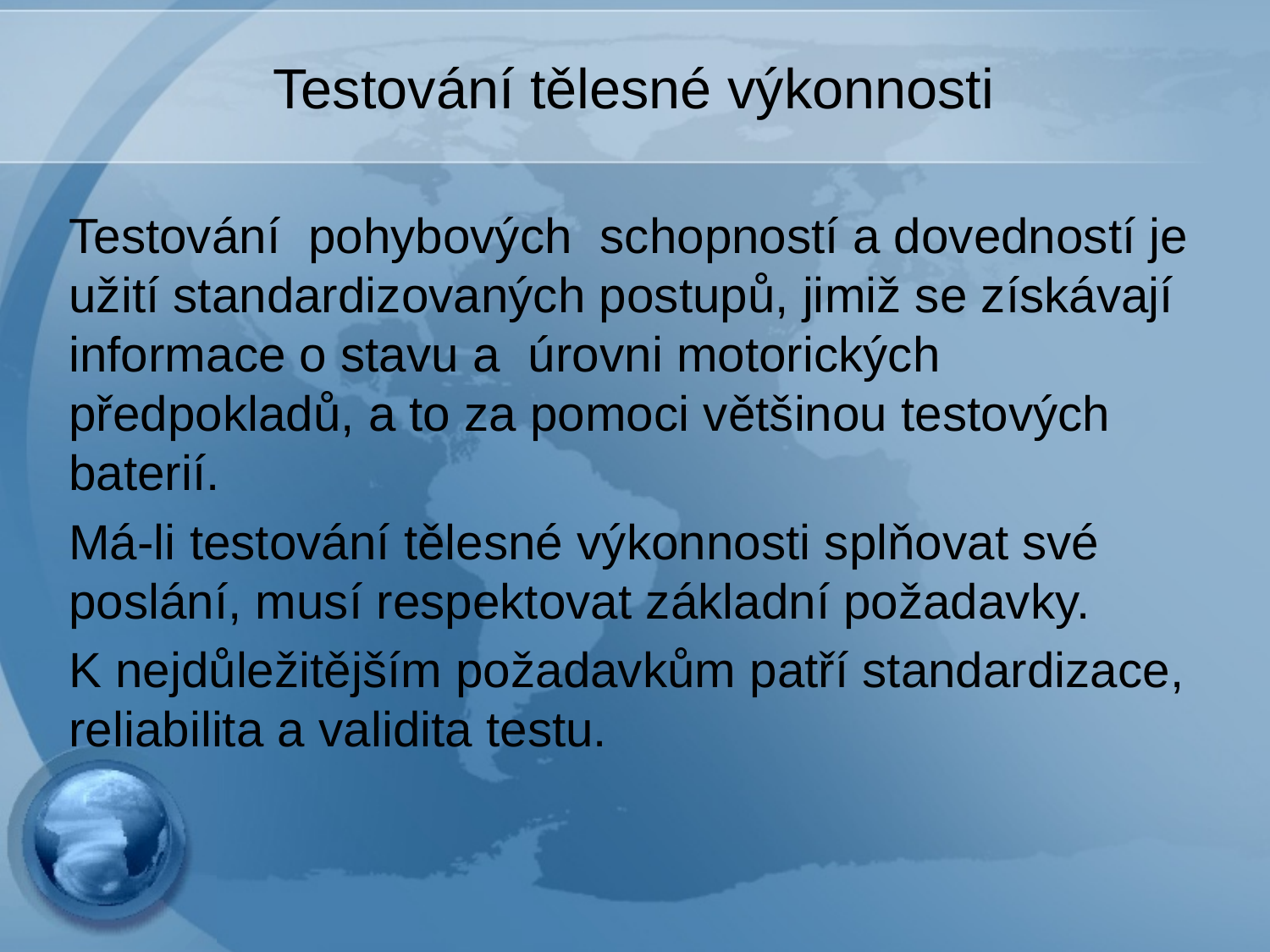

# Testování tělesné výkonnosti
Testování  pohybových  schopností a dovedností je užití standardizovaných postupů, jimiž se získávají informace o stavu a  úrovni motorických předpokladů, a to za pomoci většinou testových baterií.
Má-li testování tělesné výkonnosti splňovat své poslání, musí respektovat základní požadavky.
K nejdůležitějším požadavkům patří standardizace, reliabilita a validita testu.